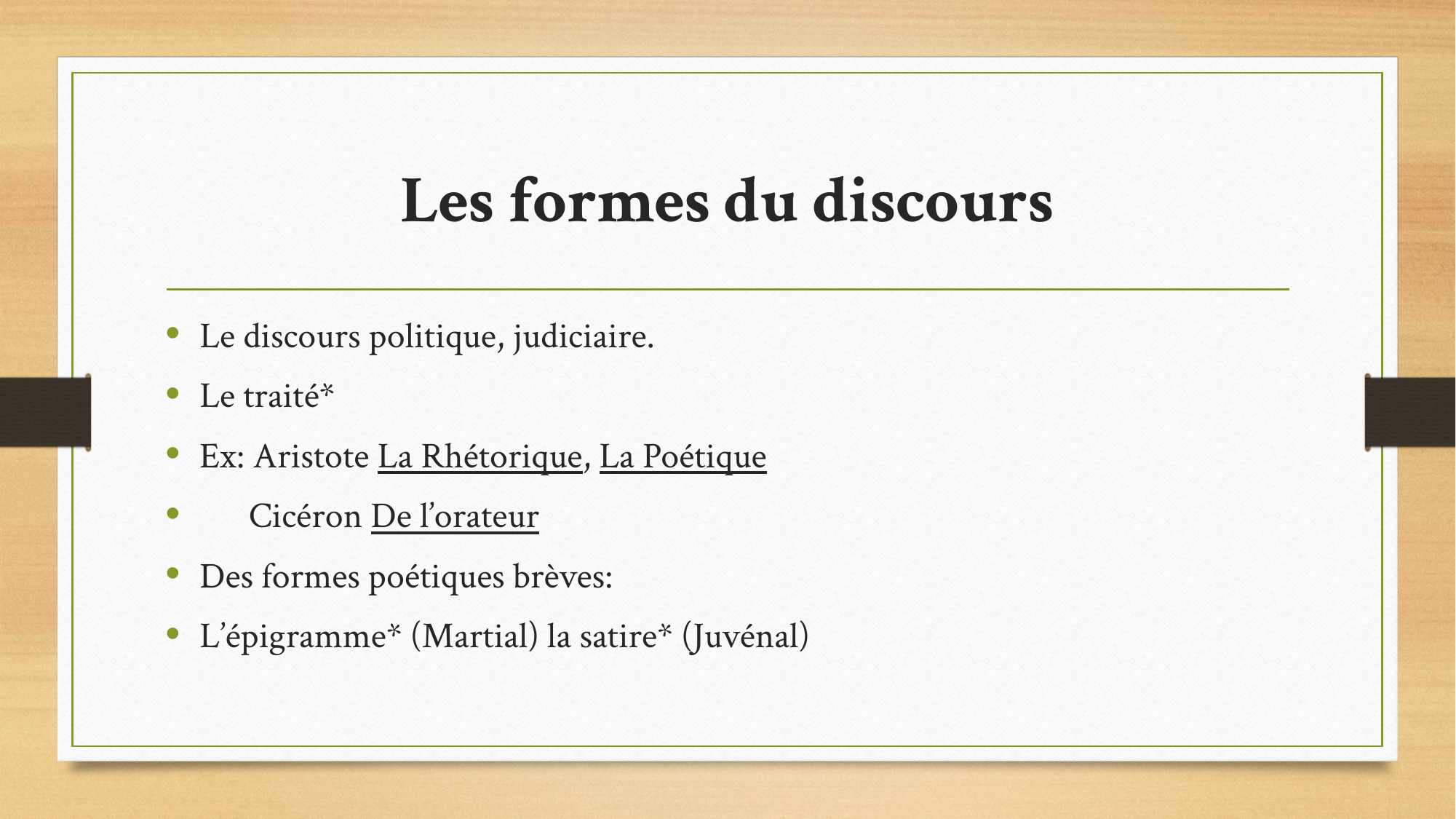

# Les formes du discours
Le discours politique, judiciaire.
Le traité*
Ex: Aristote La Rhétorique, La Poétique
      Cicéron De l’orateur
Des formes poétiques brèves:
L’épigramme* (Martial) la satire* (Juvénal)